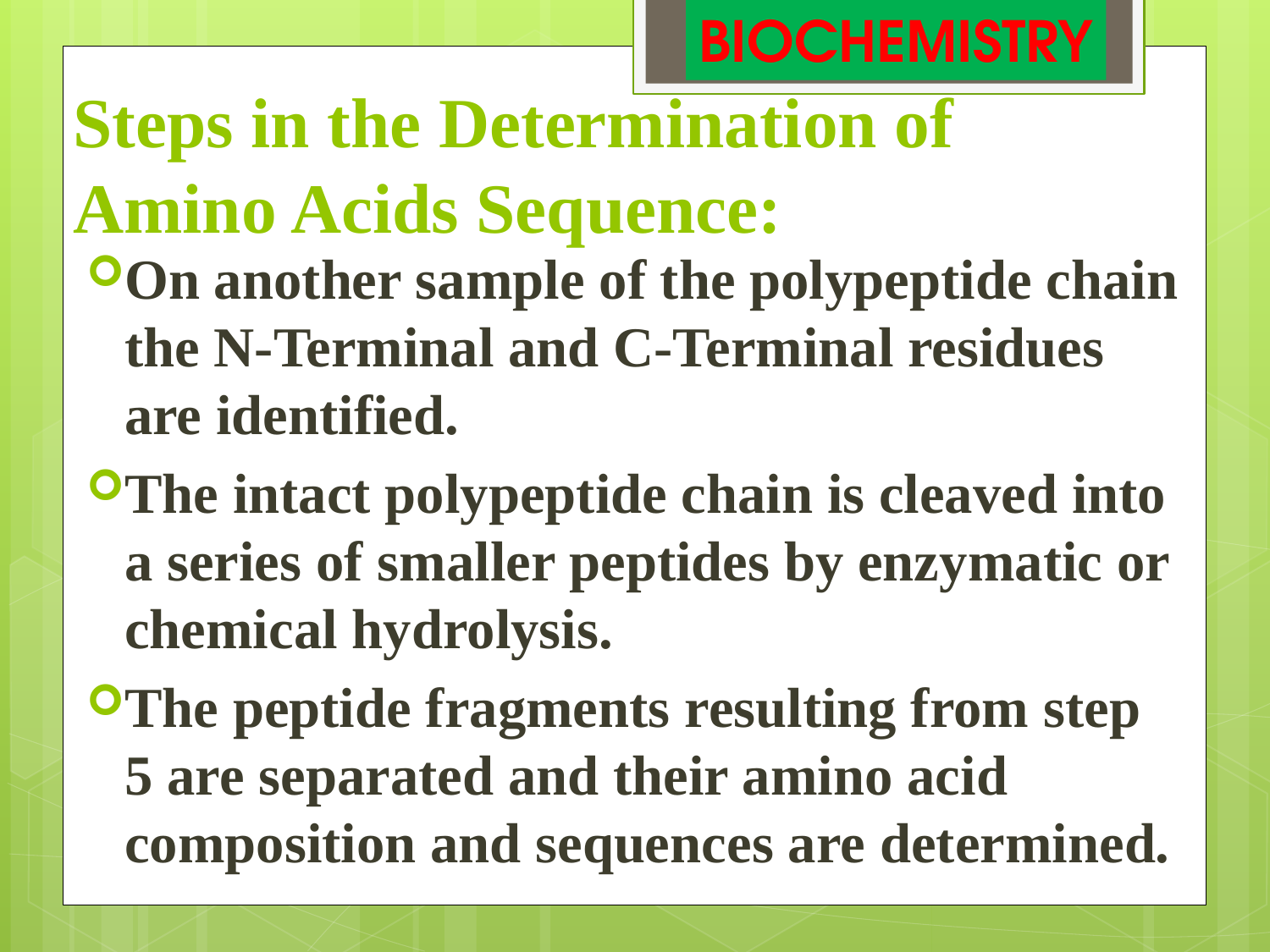

BIOCHEMISTRY
# Steps in the Determination of Amino Acids Sequence:
On another sample of the polypeptide chain the N-Terminal and C-Terminal residues are identified.
The intact polypeptide chain is cleaved into a series of smaller peptides by enzymatic or chemical hydrolysis.
The peptide fragments resulting from step 5 are separated and their amino acid composition and sequences are determined.